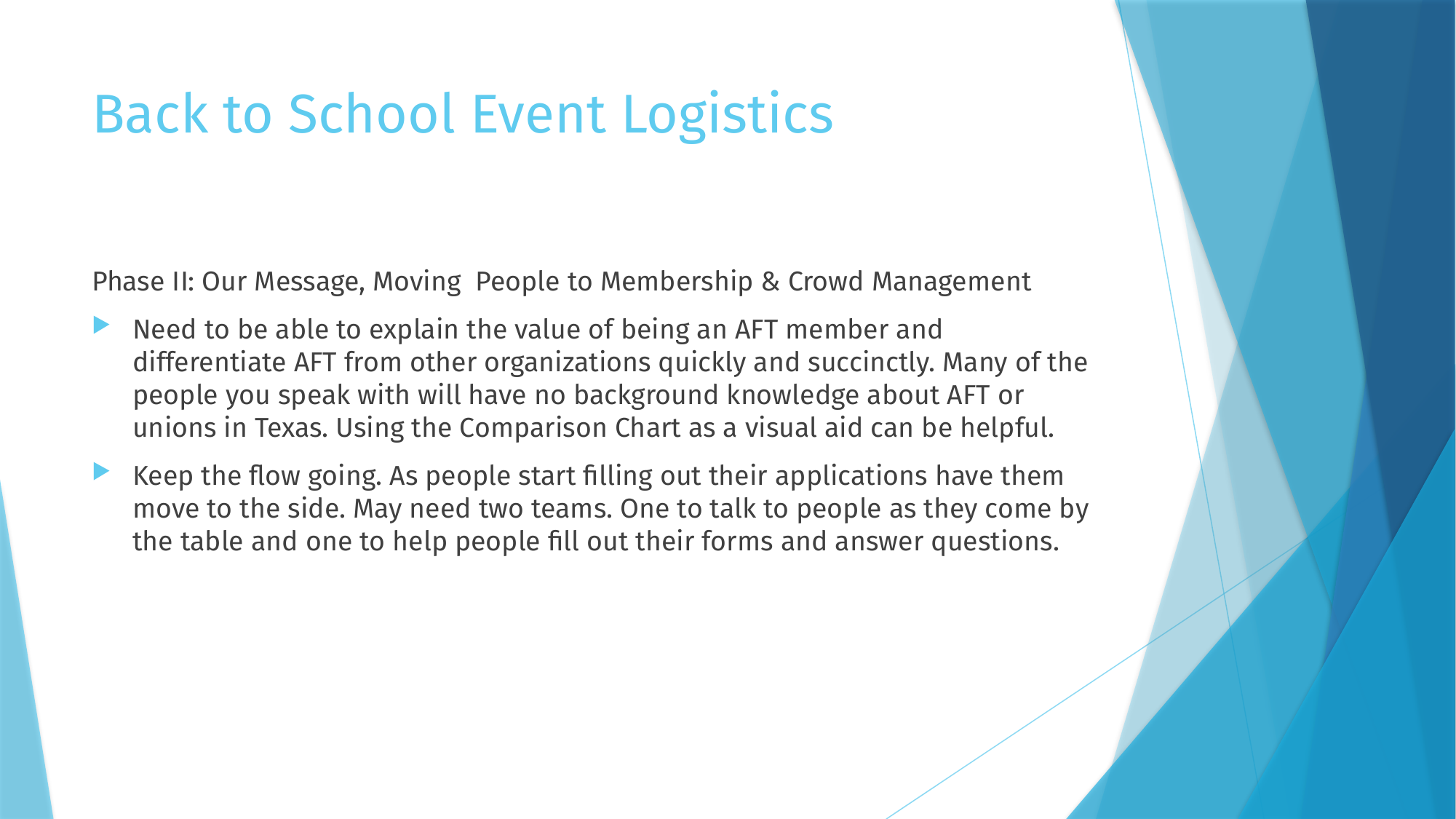

# Back to School Event Logistics
Phase II: Our Message, Moving  People to Membership & Crowd Management
Need to be able to explain the value of being an AFT member and differentiate AFT from other organizations quickly and succinctly. Many of the people you speak with will have no background knowledge about AFT or unions in Texas. Using the Comparison Chart as a visual aid can be helpful.
Keep the flow going. As people start filling out their applications have them move to the side. May need two teams. One to talk to people as they come by the table and one to help people fill out their forms and answer questions.